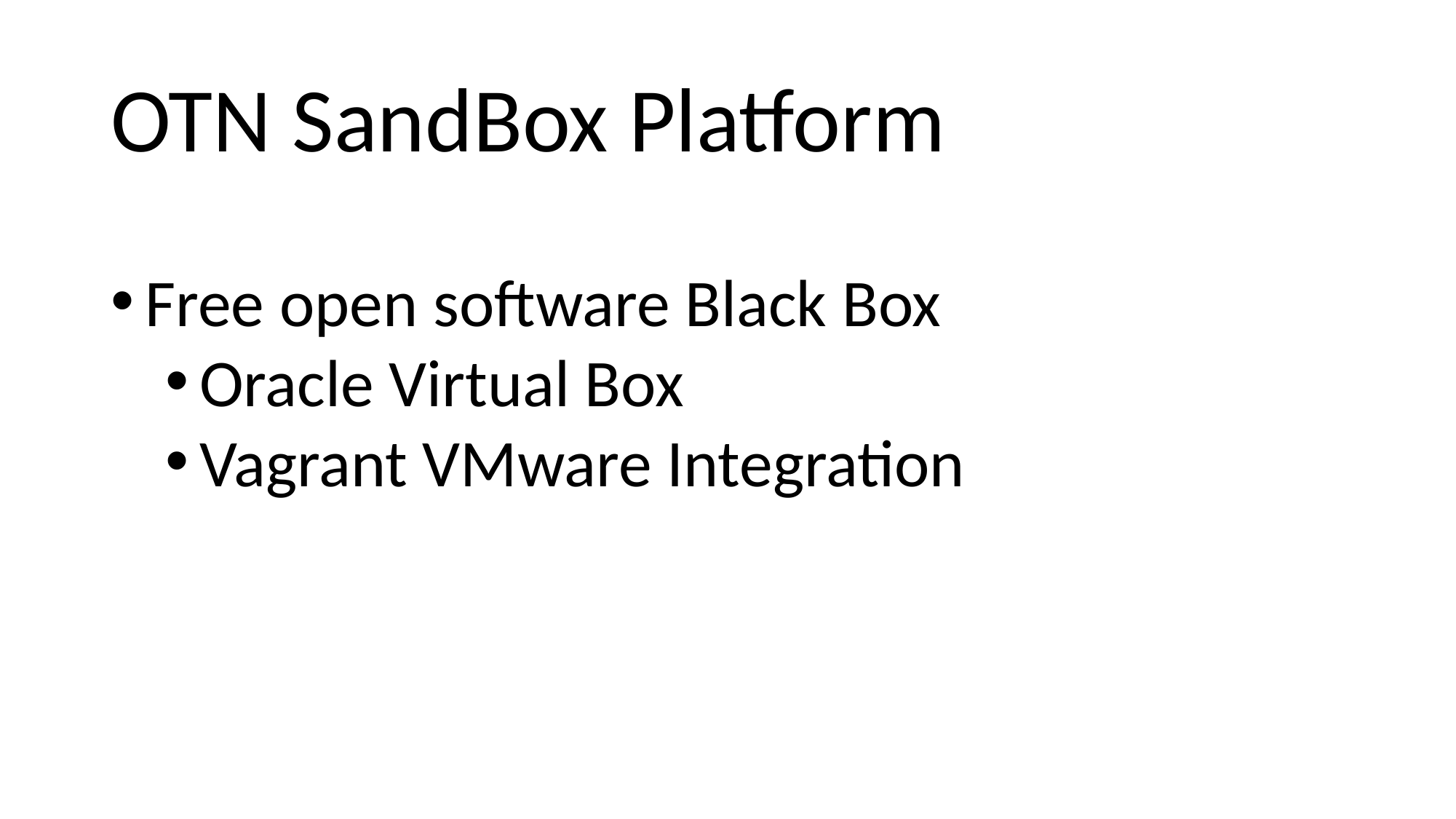

# OTN SandBox Platform
Free open software Black Box
Oracle Virtual Box
Vagrant VMware Integration